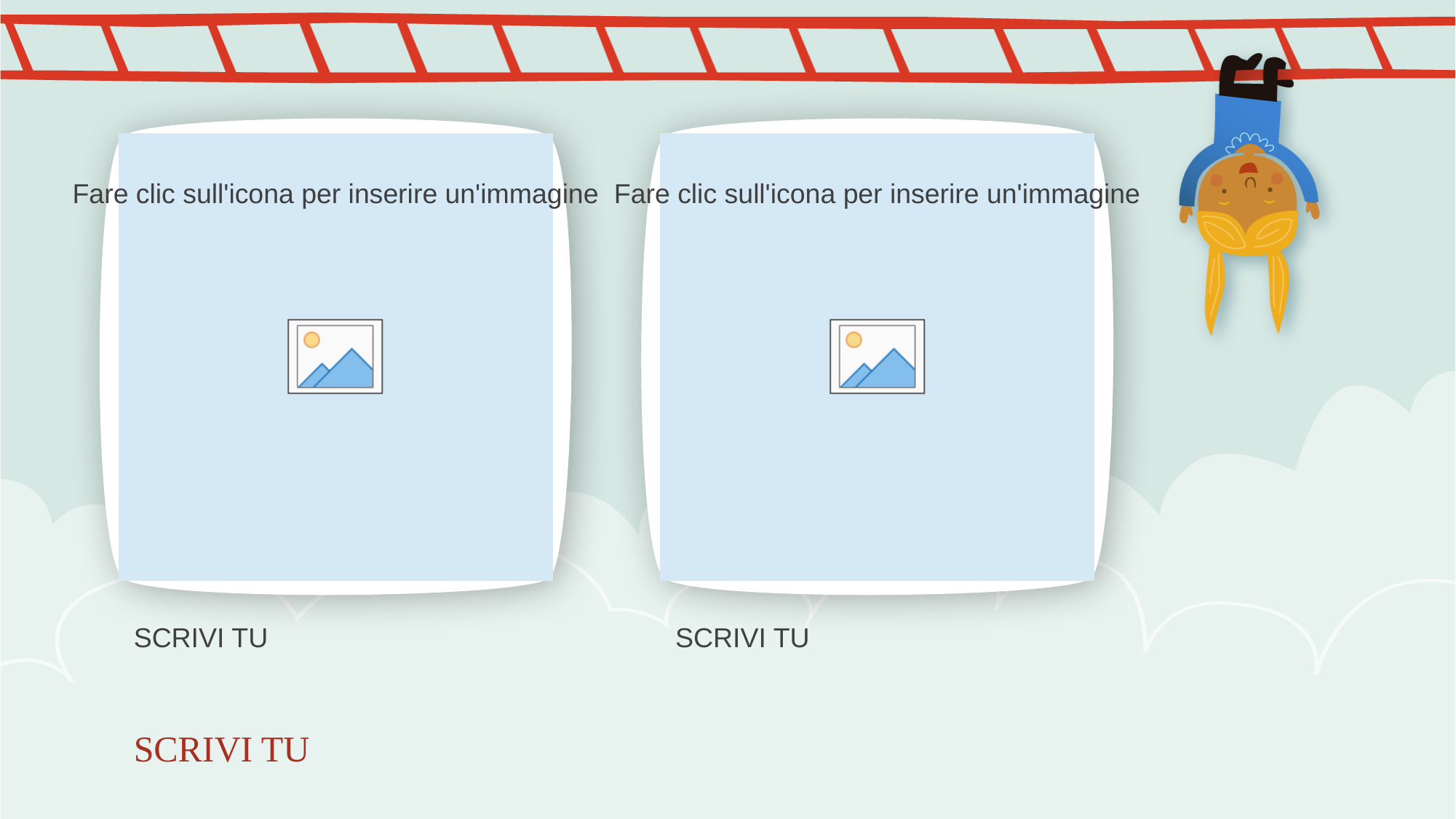

SCRIVI TU
SCRIVI TU
# SCRIVI TU